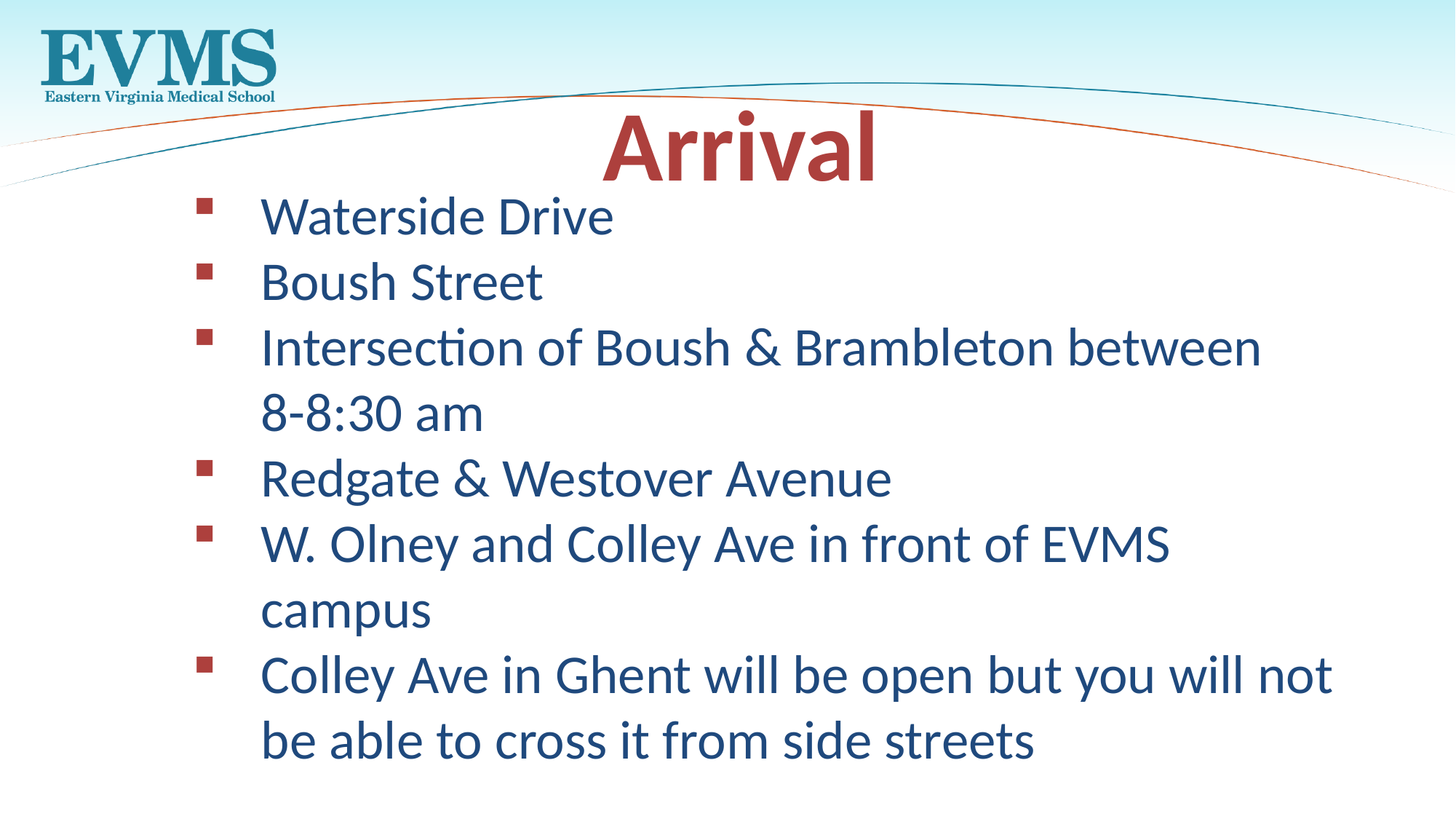

Arrival
Waterside Drive
Boush Street
Intersection of Boush & Brambleton between     8-8:30 am
Redgate & Westover Avenue
W. Olney and Colley Ave in front of EVMS campus
Colley Ave in Ghent will be open but you will not be able to cross it from side streets